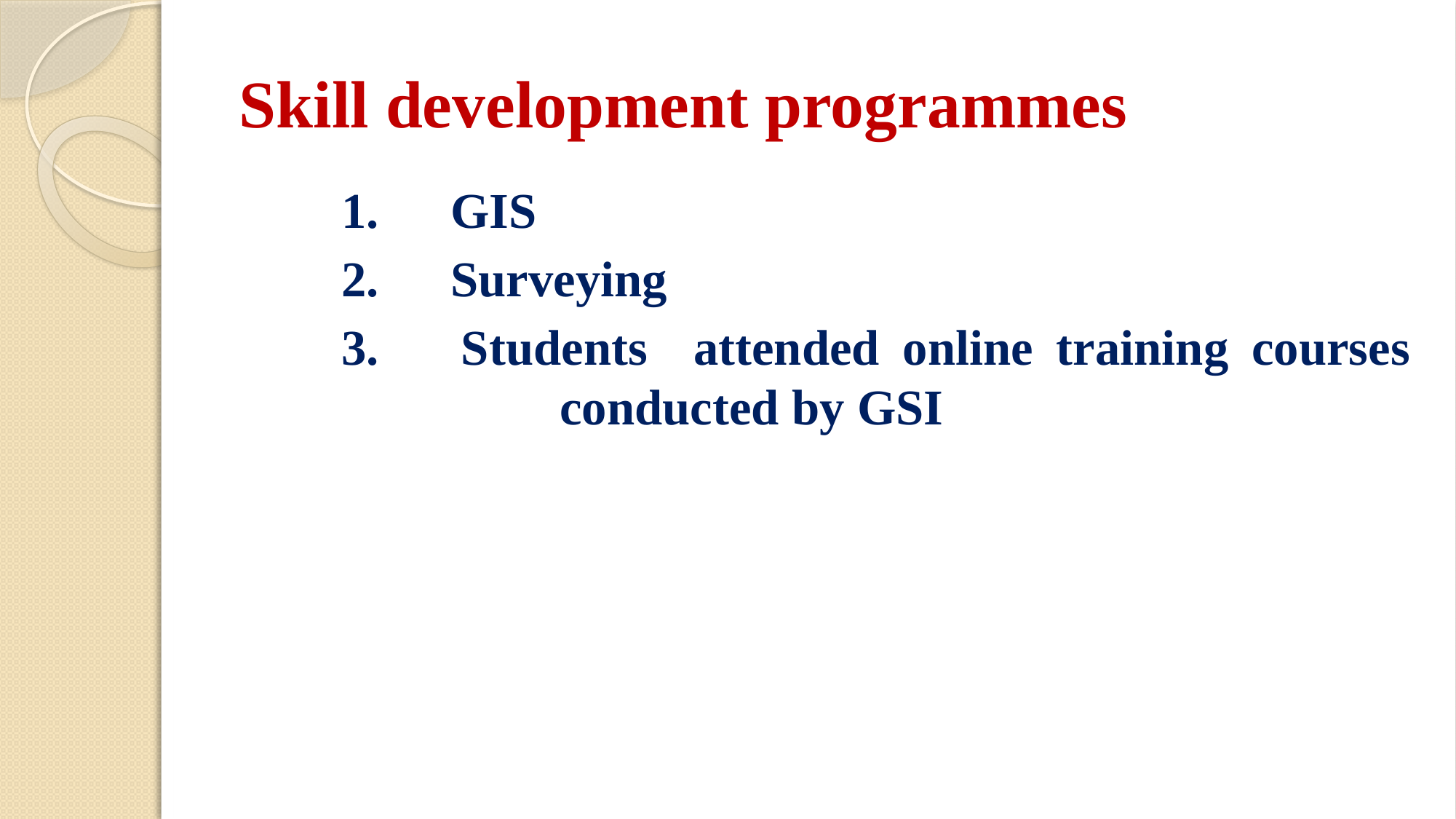

# Skill development programmes
	1. 	GIS
	2. 	Surveying
	3. 	Students  attended online training courses 		conducted by GSI